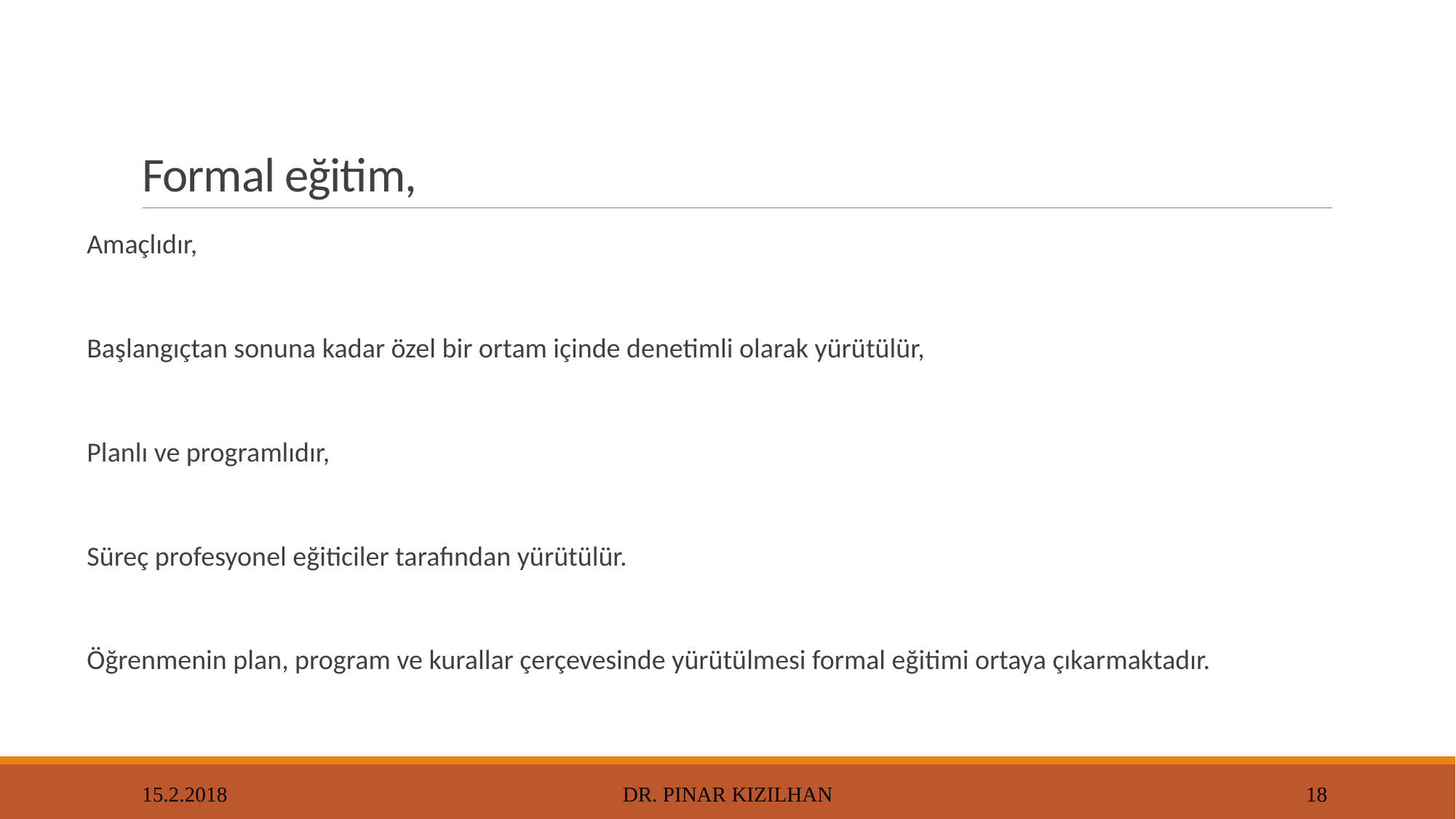

# Formal eğitim,

Amaçlıdır,

Başlangıçtan sonuna kadar özel bir ortam içinde denetimli olarak yürütülür,

Planlı ve programlıdır,

Süreç profesyonel eğiticiler tarafından yürütülür.

Öğrenmenin plan, program ve kurallar çerçevesinde yürütülmesi formal eğitimi ortaya çıkarmaktadır.

15.2.2018
Dr. Pınar KIZILHAN
18